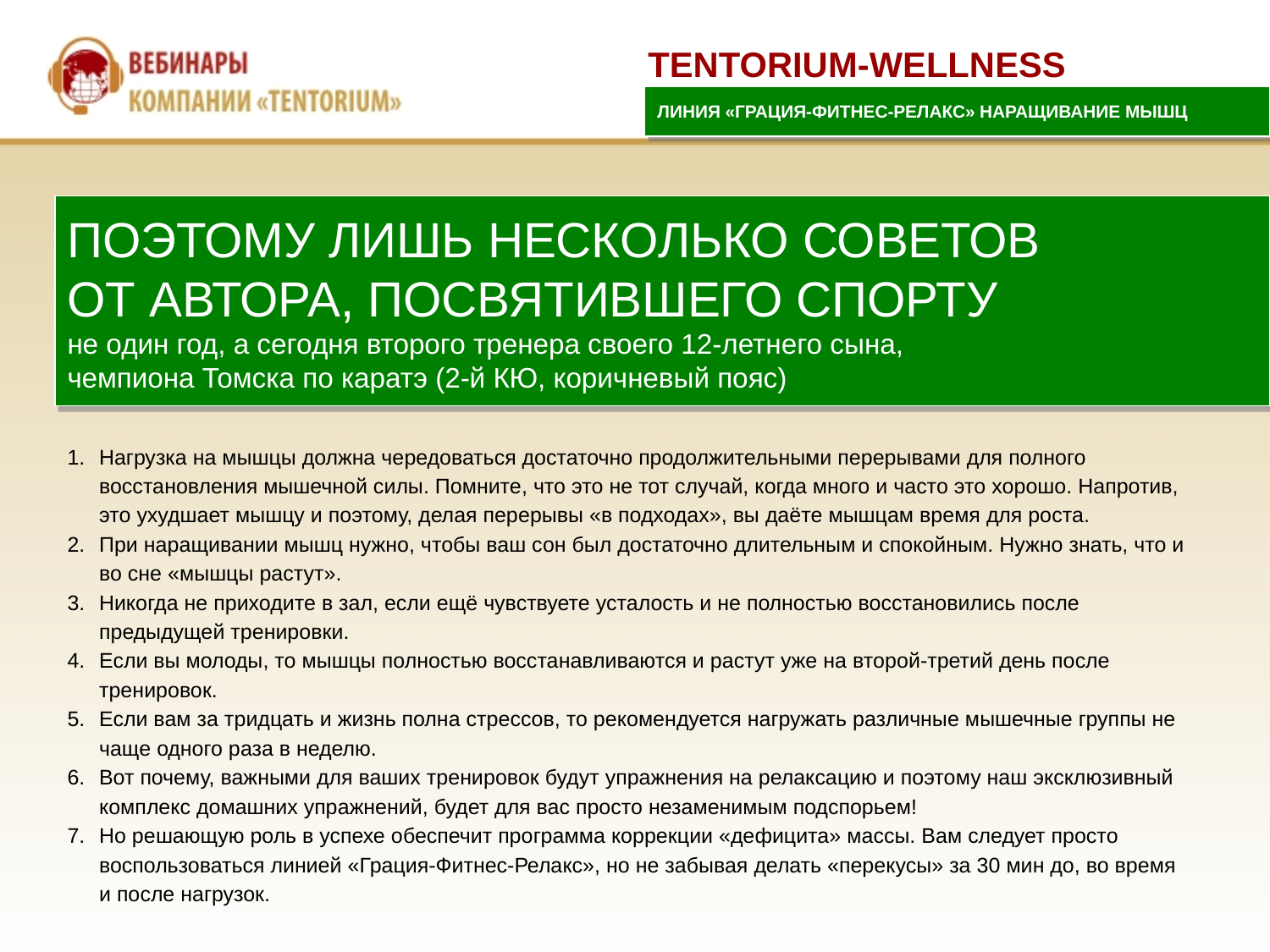

TENTORIUM-WELLNESS
ЛИНИЯ «ГРАЦИЯ-ФИТНЕС-РЕЛАКС» НАРАЩИВАНИЕ МЫШЦ
ПОЭТОМУ ЛИШЬ НЕСКОЛЬКО СОВЕТОВ
ОТ АВТОРА, ПОСВЯТИВШЕГО СПОРТУ
не один год, а сегодня второго тренера своего 12-летнего сына,
чемпиона Томска по каратэ (2-й КЮ, коричневый пояс)
Нагрузка на мышцы должна чередоваться достаточно продолжительными перерывами для полного восстановления мышечной силы. Помните, что это не тот случай, когда много и часто это хорошо. Напротив, это ухудшает мышцу и поэтому, делая перерывы «в подходах», вы даёте мышцам время для роста.
При наращивании мышц нужно, чтобы ваш сон был достаточно длительным и спокойным. Нужно знать, что и во сне «мышцы растут».
Никогда не приходите в зал, если ещё чувствуете усталость и не полностью восстановились после предыдущей тренировки.
Если вы молоды, то мышцы полностью восстанавливаются и растут уже на второй-третий день после тренировок.
Если вам за тридцать и жизнь полна стрессов, то рекомендуется нагружать различные мышечные группы не чаще одного раза в неделю.
Вот почему, важными для ваших тренировок будут упражнения на релаксацию и поэтому наш эксклюзивный комплекс домашних упражнений, будет для вас просто незаменимым подспорьем!
Но решающую роль в успехе обеспечит программа коррекции «дефицита» массы. Вам следует просто воспользоваться линией «Грация-Фитнес-Релакс», но не забывая делать «перекусы» за 30 мин до, во время и после нагрузок.